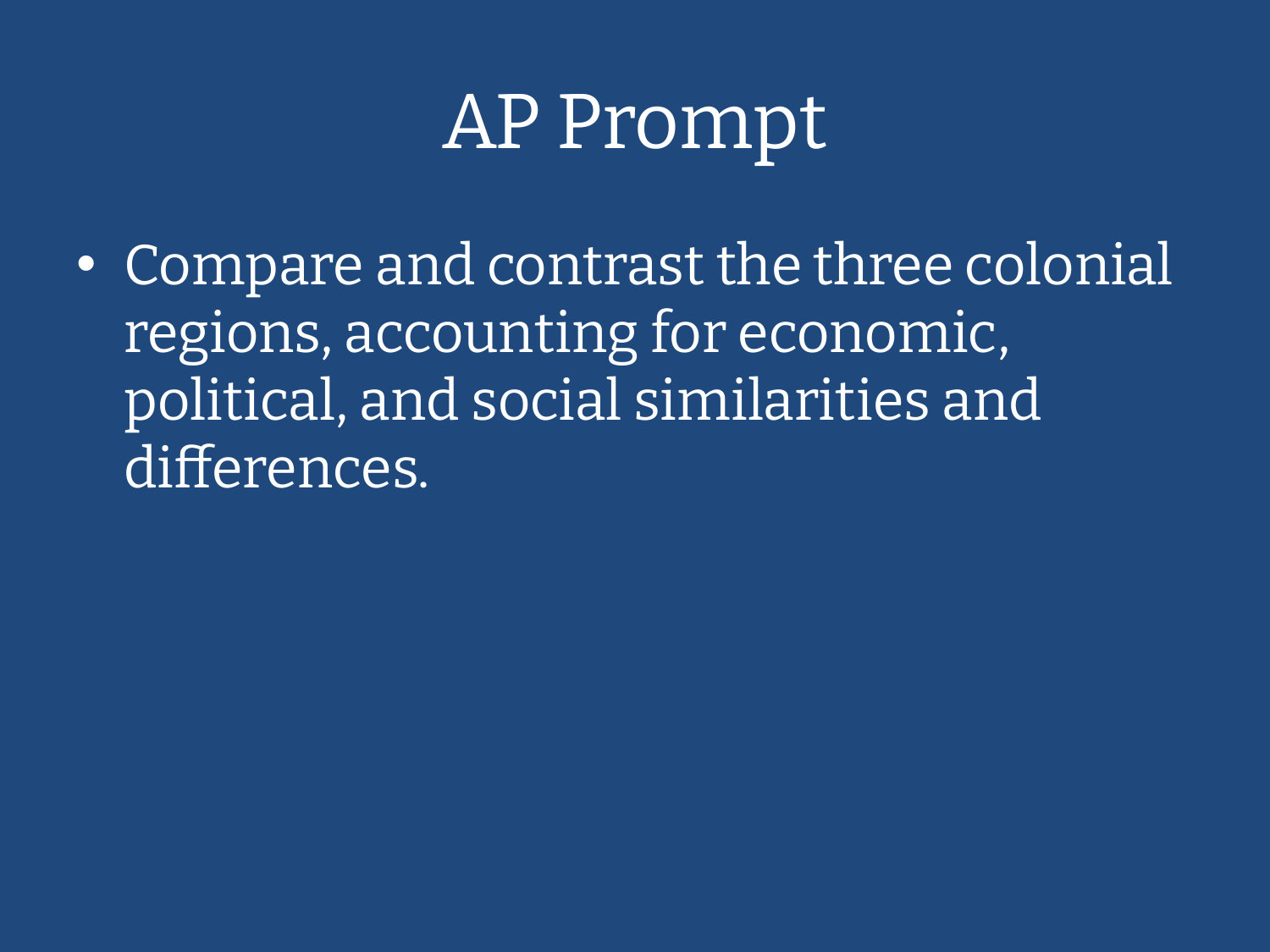

# AP Prompt
Compare and contrast the three colonial regions, accounting for economic, political, and social similarities and differences.